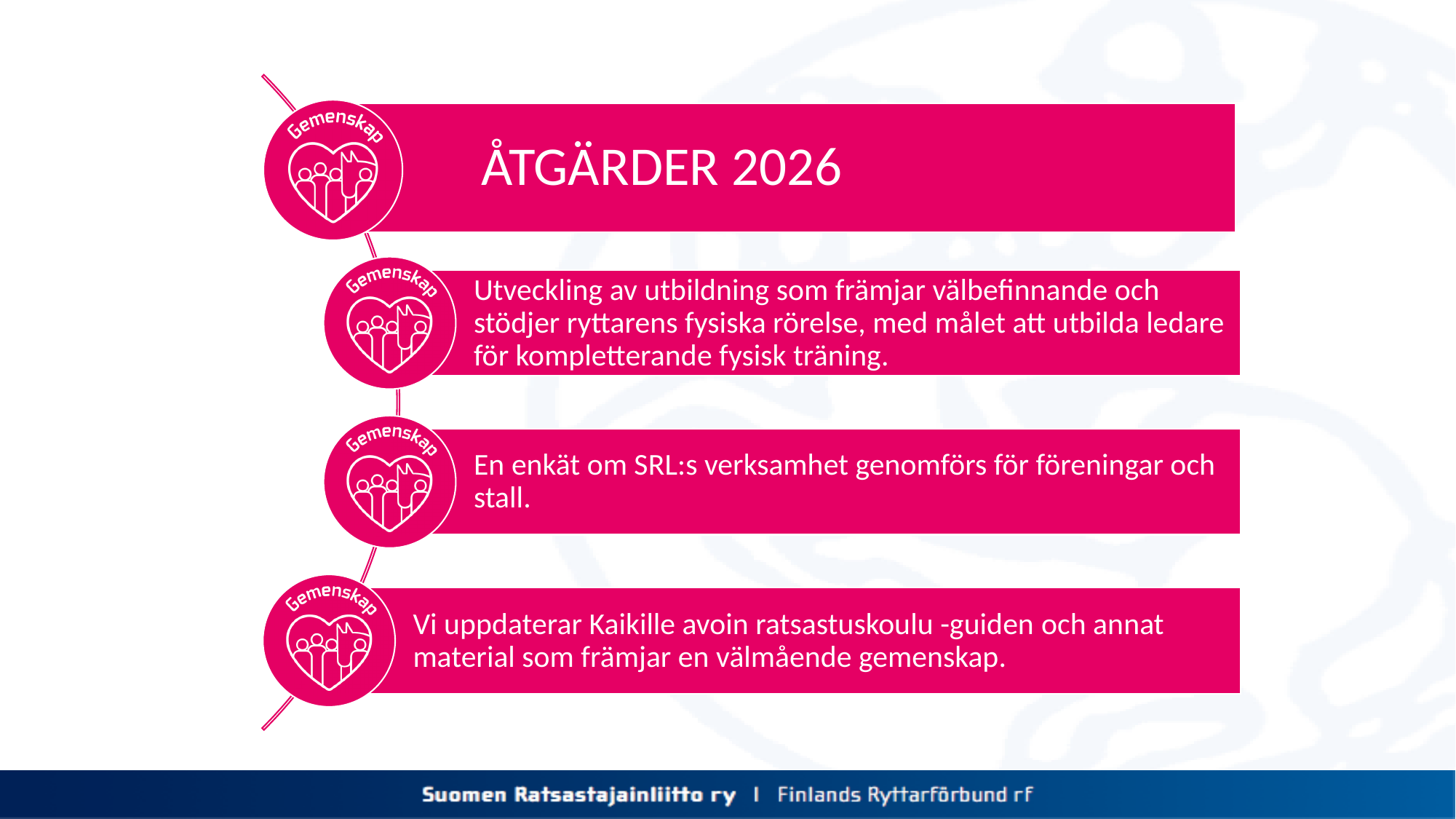

ÅTGÄRDER 2026
Utveckling av utbildning som främjar välbefinnande och stödjer ryttarens fysiska rörelse, med målet att utbilda ledare för kompletterande fysisk träning.
En enkät om SRL:s verksamhet genomförs för föreningar och stall.
Vi uppdaterar Kaikille avoin ratsastuskoulu -guiden och annat material som främjar en välmående gemenskap.